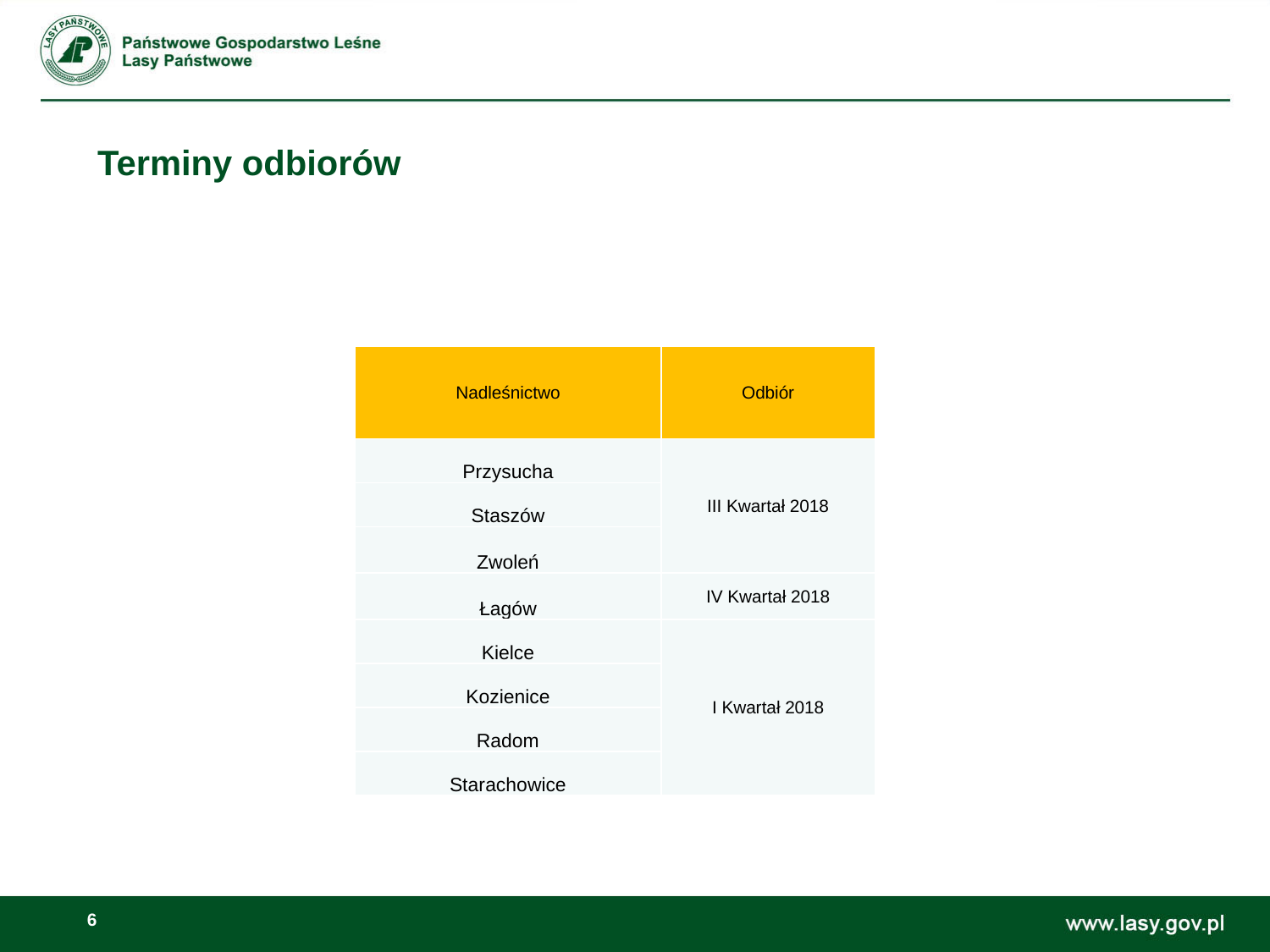

# Terminy odbiorów
| Nadleśnictwo | Odbiór |
| --- | --- |
| Przysucha | III Kwartał 2018 |
| Staszów |  |
| Zwoleń |  |
| Łagów | IV Kwartał 2018 |
| Kielce | I Kwartał 2018 |
| Kozienice |  |
| Radom |  |
| Starachowice |  |